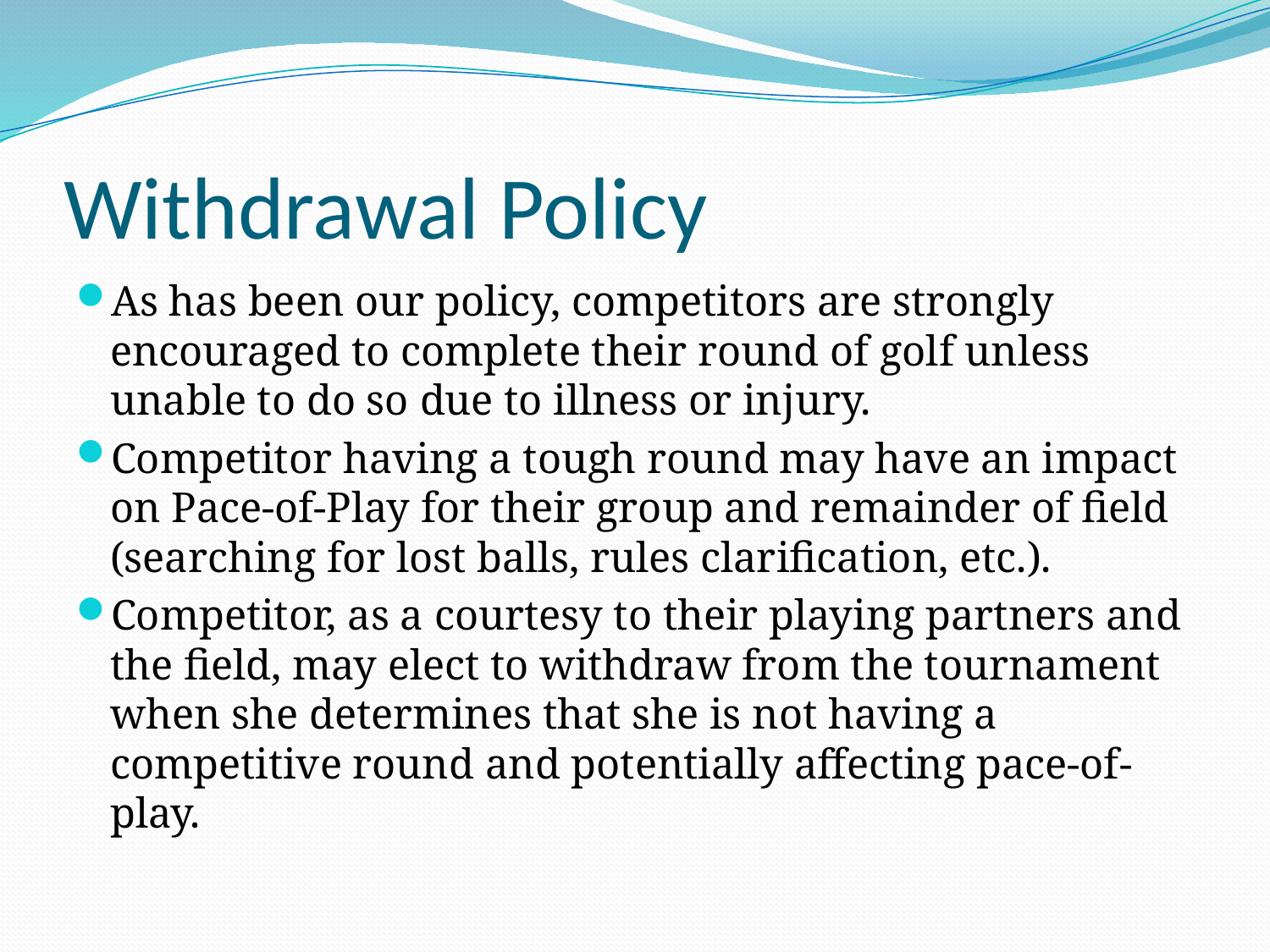

# Withdrawal Policy
As has been our policy, competitors are strongly encouraged to complete their round of golf unless unable to do so due to illness or injury.
Competitor having a tough round may have an impact on Pace-of-Play for their group and remainder of field (searching for lost balls, rules clarification, etc.).
Competitor, as a courtesy to their playing partners and the field, may elect to withdraw from the tournament when she determines that she is not having a competitive round and potentially affecting pace-of-play.